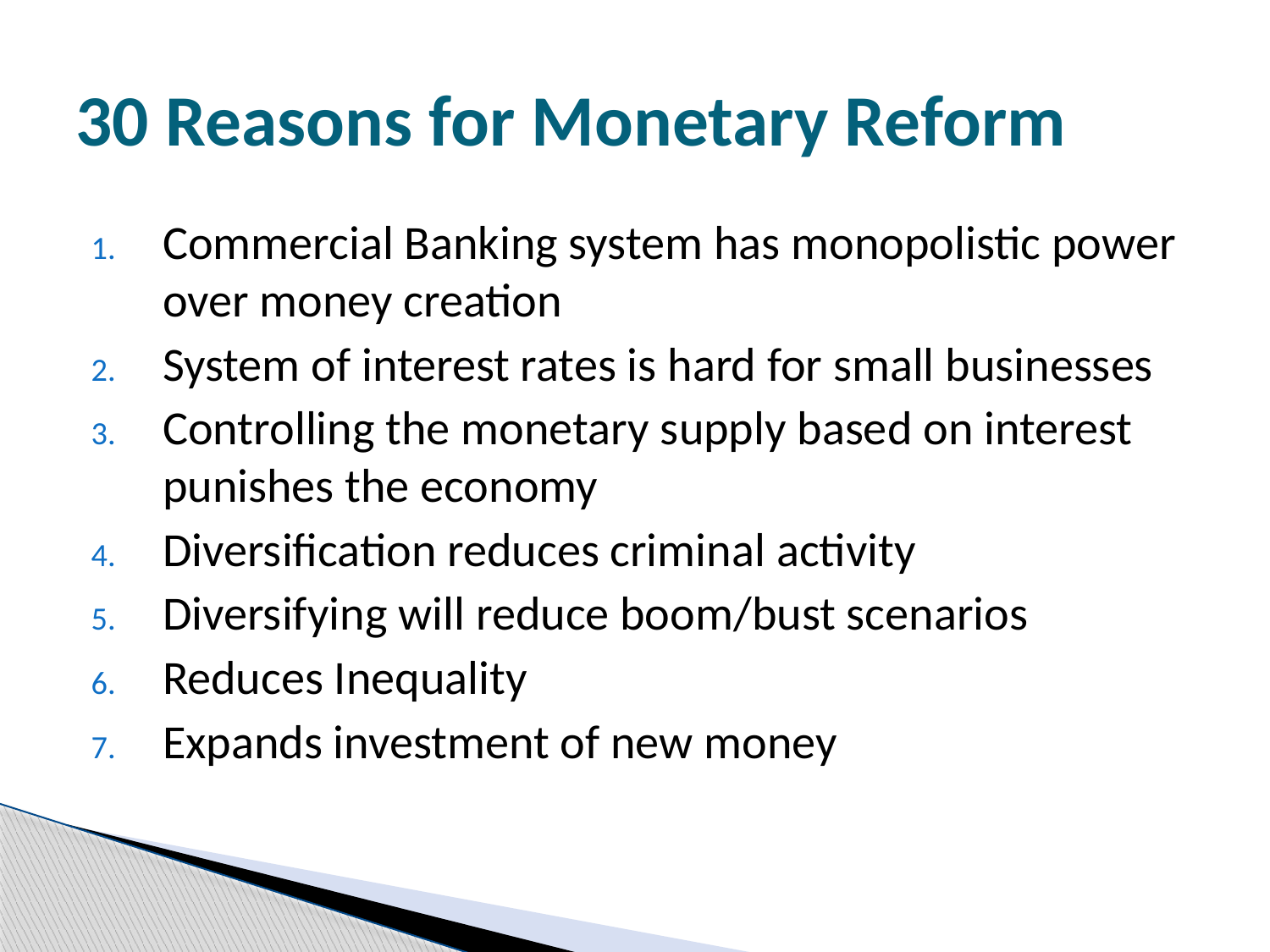

# 30 Reasons for Monetary Reform
Commercial Banking system has monopolistic power over money creation
System of interest rates is hard for small businesses
Controlling the monetary supply based on interest punishes the economy
Diversification reduces criminal activity
Diversifying will reduce boom/bust scenarios
Reduces Inequality
Expands investment of new money